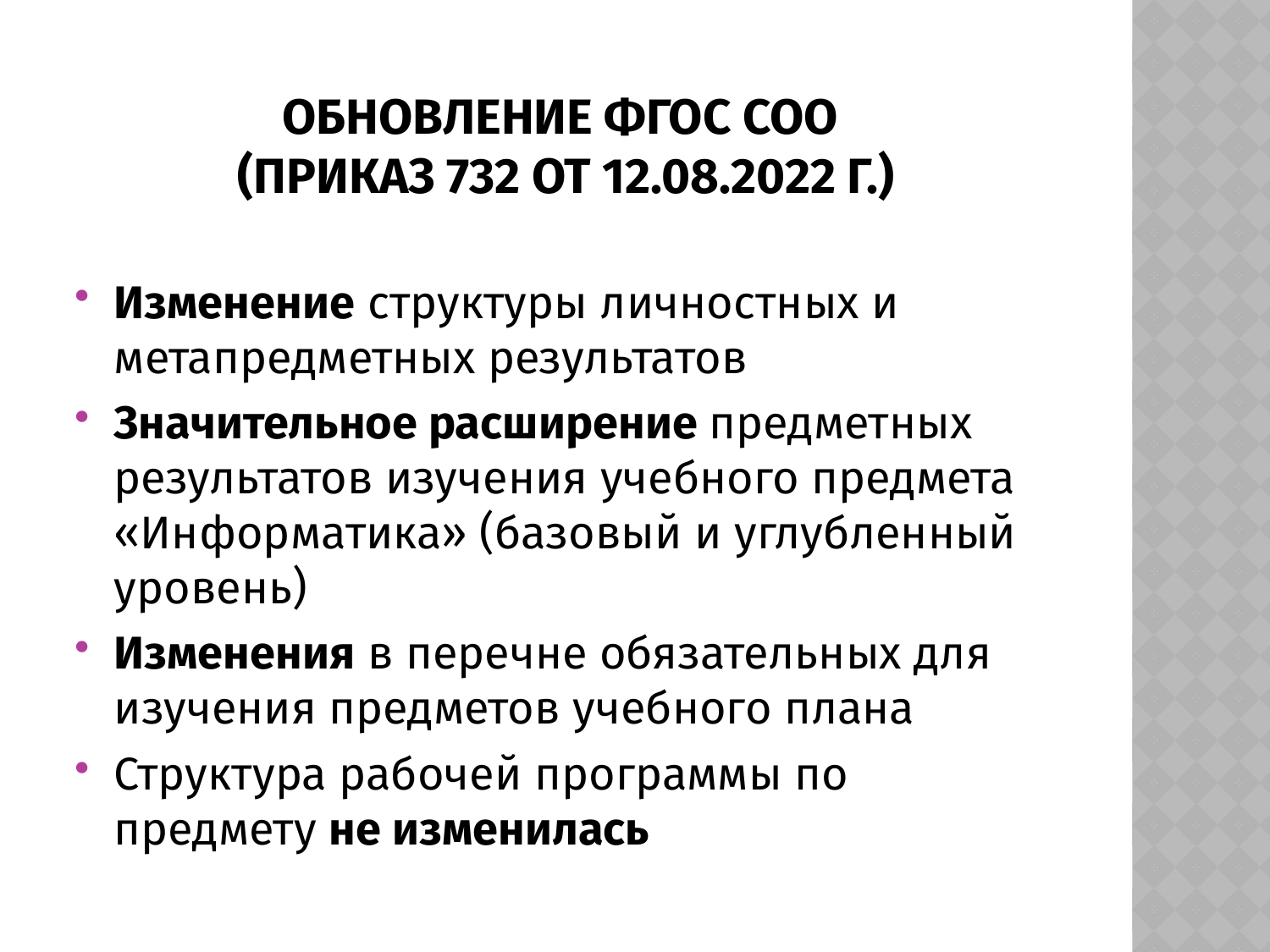

# Обновление фгос соо (ПРИКАЗ 732 ОТ 12.08.2022 Г.)
Изменение структуры личностных и метапредметных результатов
Значительное расширение предметных результатов изучения учебного предмета «Информатика» (базовый и углубленный уровень)
Изменения в перечне обязательных для изучения предметов учебного плана
Структура рабочей программы по предмету не изменилась